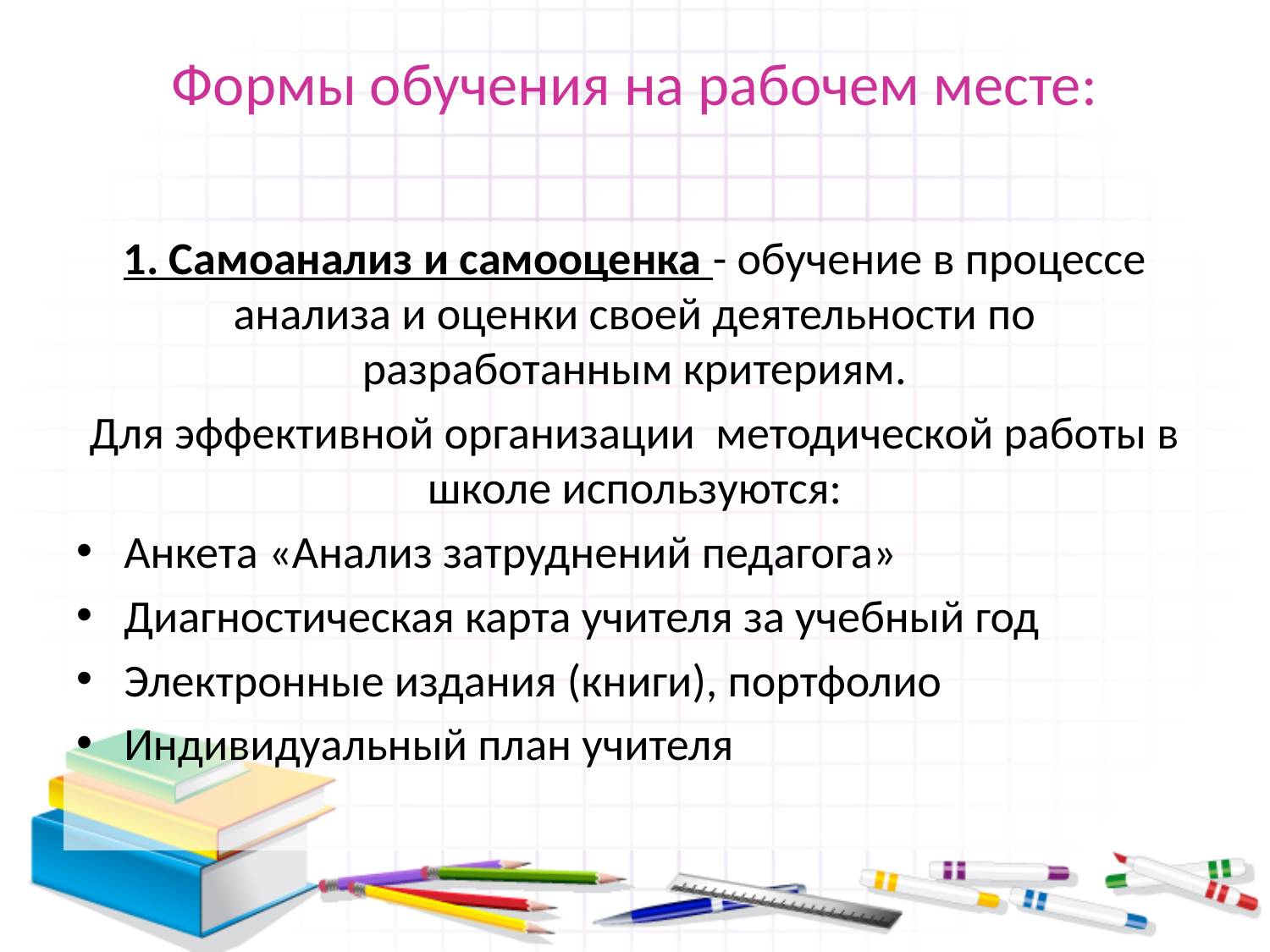

# Формы обучения на рабочем месте:
1. Самоанализ и самооценка - обучение в процессе анализа и оценки своей деятельности по разработанным критериям.
Для эффективной организации  методической работы в школе используются:
Анкета «Анализ затруднений педагога»
Диагностическая карта учителя за учебный год
Электронные издания (книги), портфолио
Индивидуальный план учителя